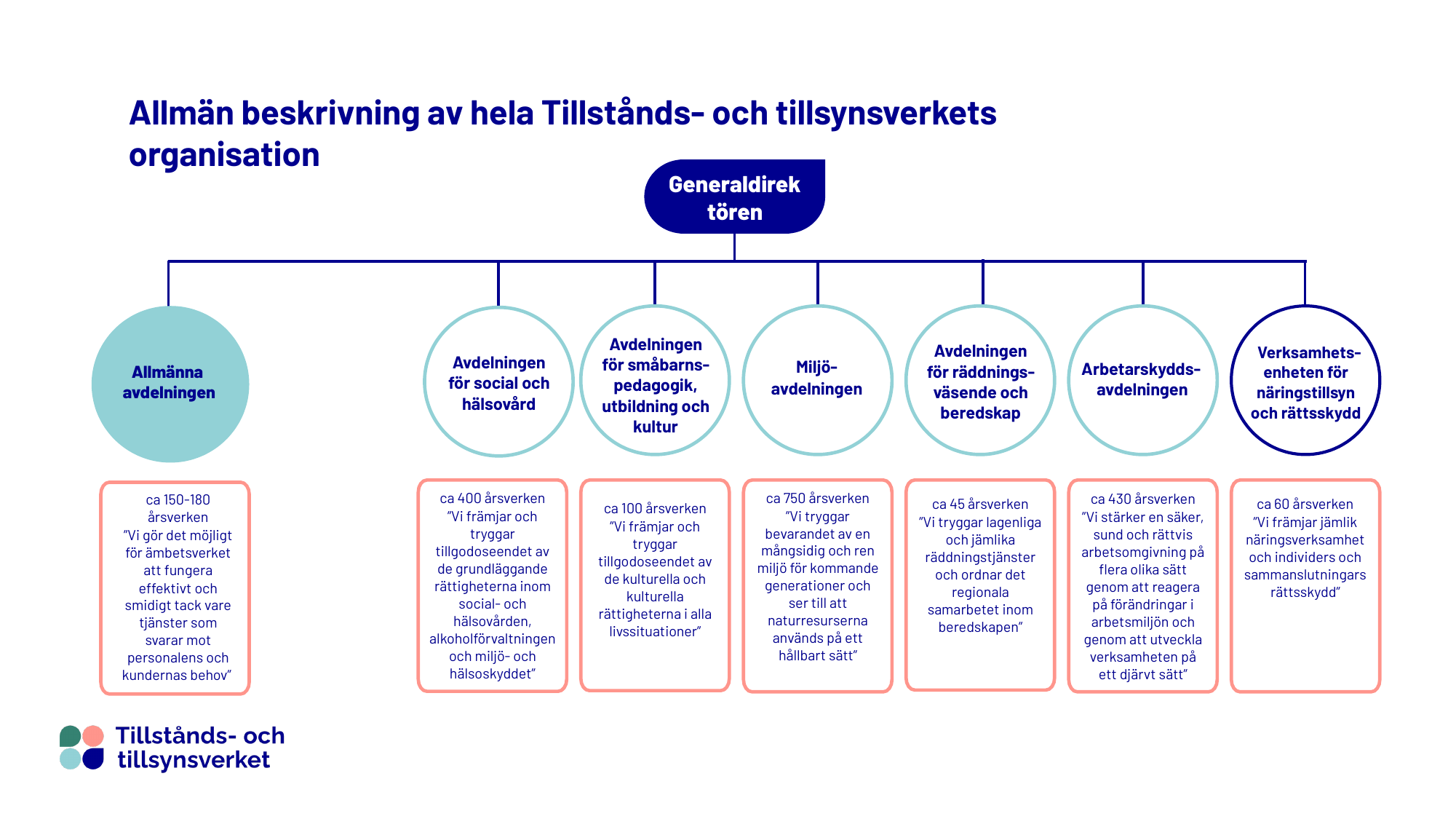

Allmän beskrivning av hela Tillstånds- och tillsynsverkets organisation

Generaldirektören

Allmänna avdelningen

Avdelningen för småbarns-pedagogik, utbildning och kultur

Miljö-
avdelningen

Avdelningen för räddnings-väsende och beredskap

Arbetarskydds-avdelningen

Avdelningen för social och hälsovård
Verksamhets-enheten för näringstillsyn och rättsskydd

ca 750 årsverken
”Vi tryggar bevarandet av en mångsidig och ren miljö för kommande generationer och ser till att naturresurserna används på ett hållbart sätt”
ca 400 årsverken
”Vi främjar och tryggar tillgodoseendet av de grundläggande rättigheterna inom social- och hälsovården, alkoholförvaltningen och miljö- och hälsoskyddet”
ca 430 årsverken
”Vi stärker en säker, sund och rättvis arbetsomgivning på flera olika sätt genom att reagera på förändringar i arbetsmiljön och genom att utveckla verksamheten på ett djärvt sätt”
ca 150-180 årsverken
”Vi gör det möjligt för ämbetsverket att fungera effektivt och smidigt tack vare tjänster som svarar mot personalens och kundernas behov”
ca 45 årsverken
”Vi tryggar lagenliga och jämlika räddningstjänster och ordnar det regionala samarbetet inom beredskapen”
ca 60 årsverken
”Vi främjar jämlik näringsverksamhet och individers och sammanslutningars rättsskydd”
ca 100 årsverken
”Vi främjar och tryggar tillgodoseendet av de kulturella och kulturella rättigheterna i alla livssituationer”